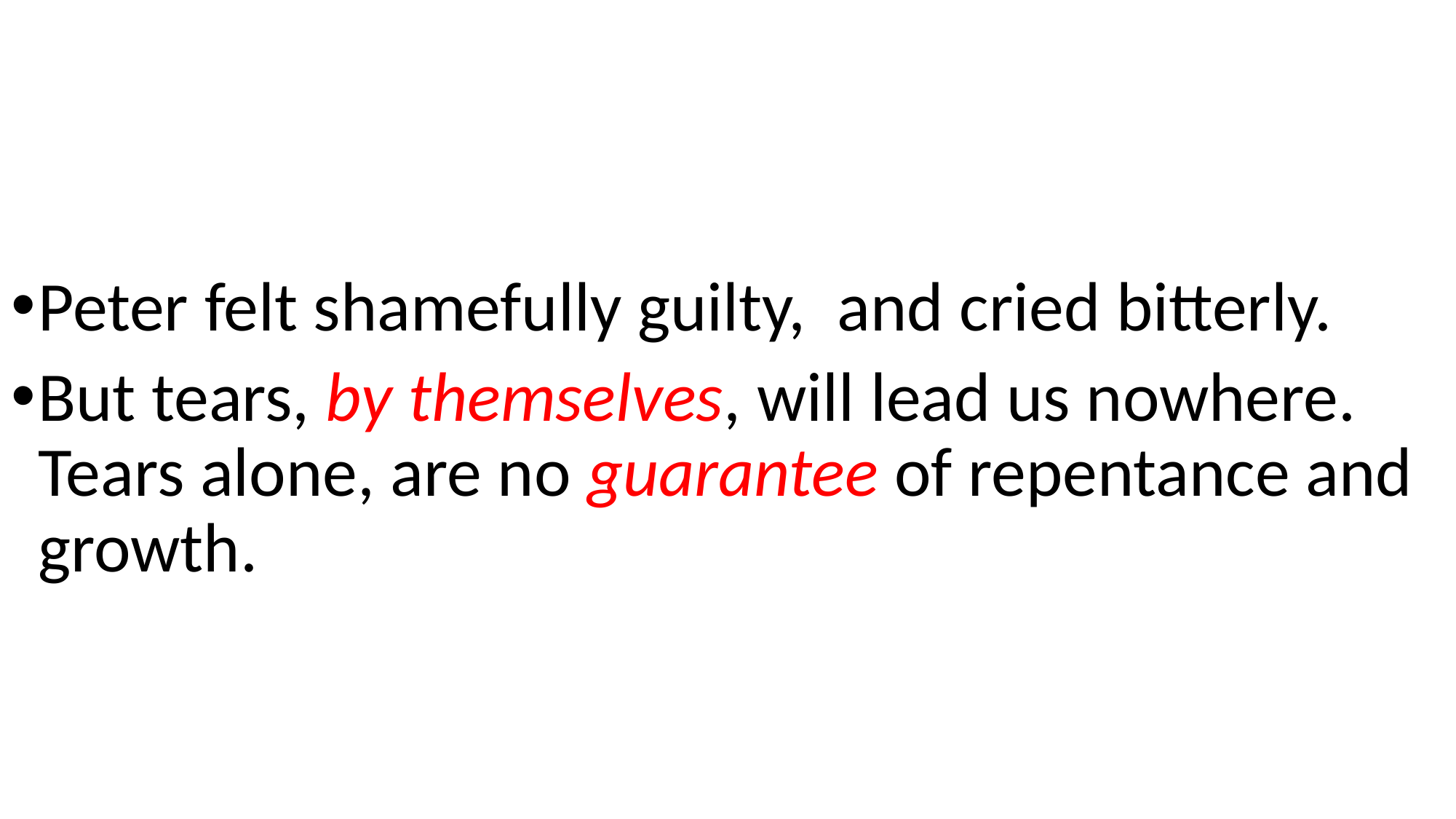

Peter felt shamefully guilty,  and cried bitterly.
But tears, by themselves, will lead us nowhere. Tears alone, are no guarantee of repentance and growth.